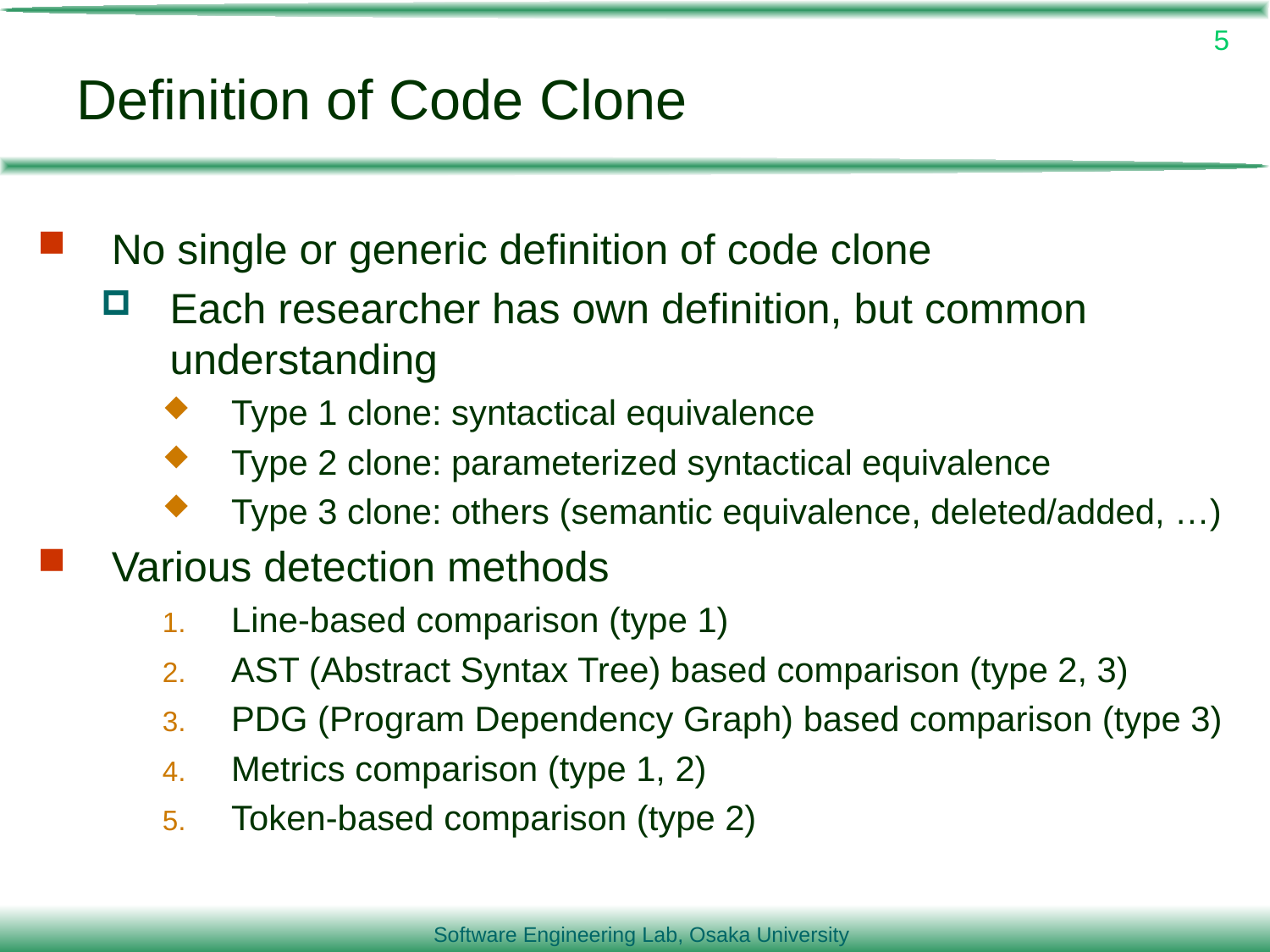

5
# Definition of Code Clone
No single or generic definition of code clone
Each researcher has own definition, but common understanding
Type 1 clone: syntactical equivalence
Type 2 clone: parameterized syntactical equivalence
Type 3 clone: others (semantic equivalence, deleted/added, …)
Various detection methods
Line-based comparison (type 1)
AST (Abstract Syntax Tree) based comparison (type 2, 3)
PDG (Program Dependency Graph) based comparison (type 3)
Metrics comparison (type 1, 2)
Token-based comparison (type 2)